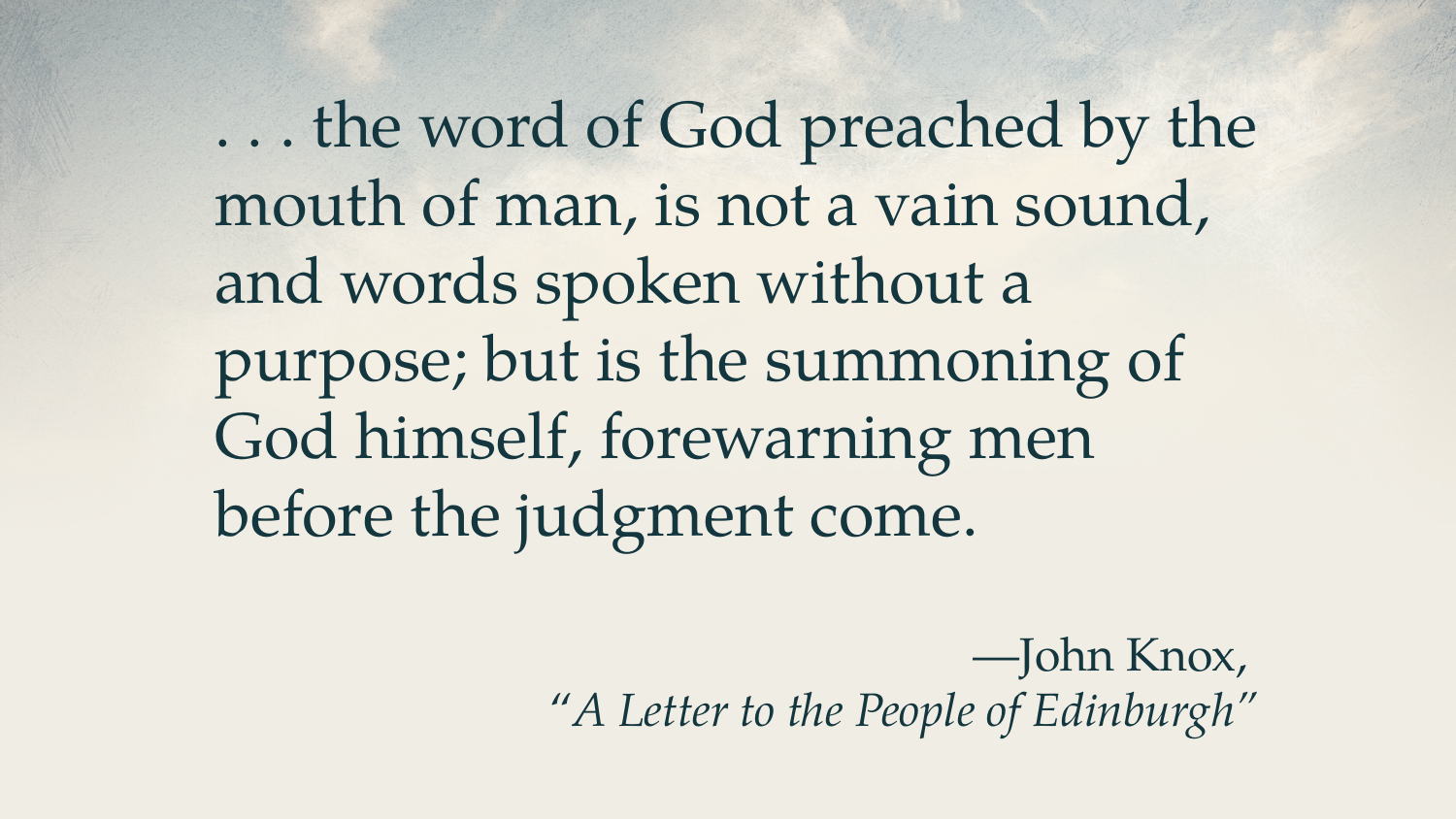

. . . the word of God preached by the mouth of man, is not a vain sound, and words spoken without a purpose; but is the summoning of God himself, forewarning men before the judgment come.

—John Knox,
“A Letter to the People of Edinburgh”